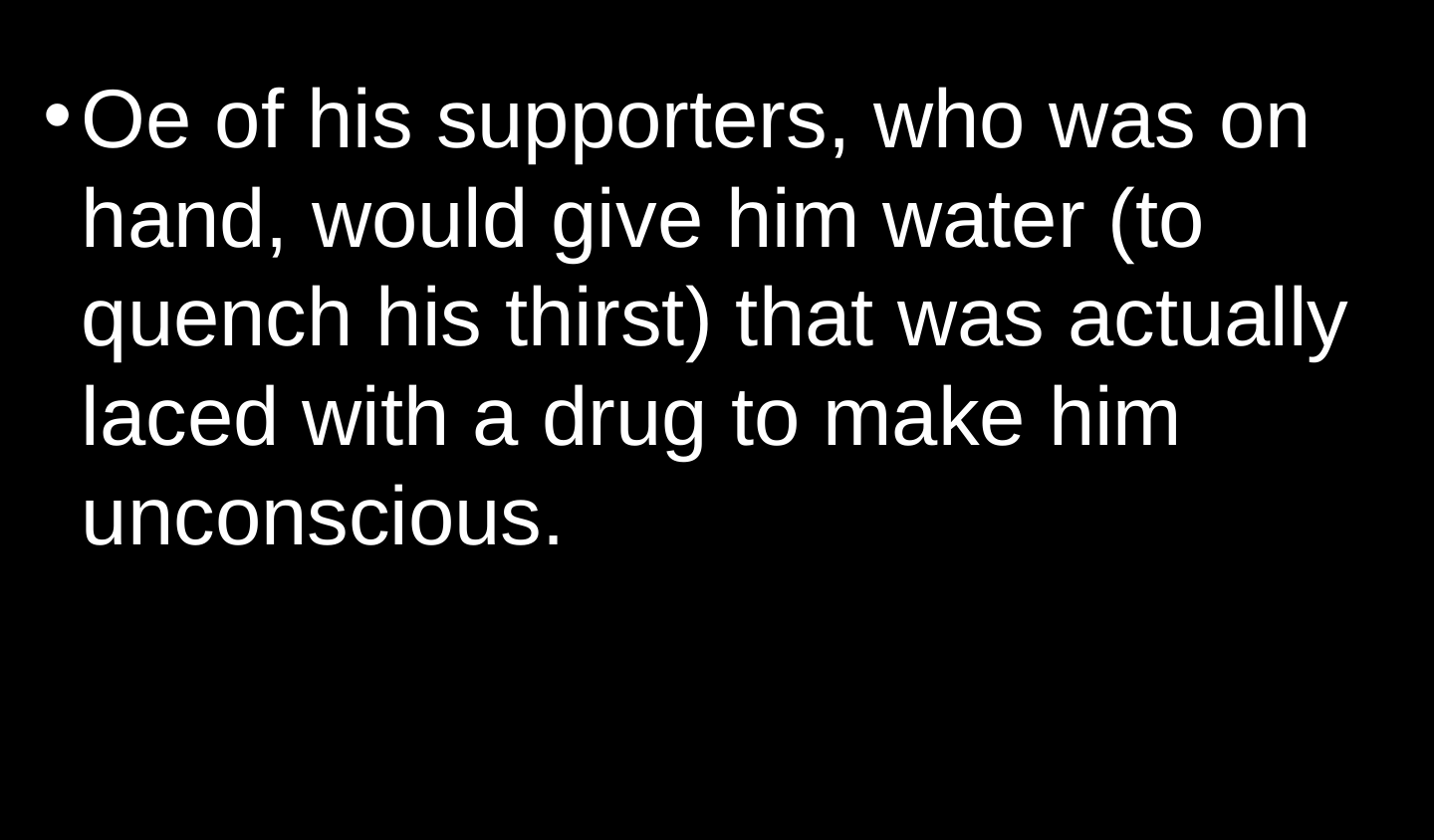

Oe of his supporters, who was on hand, would give him water (to quench his thirst) that was actually laced with a drug to make him unconscious.